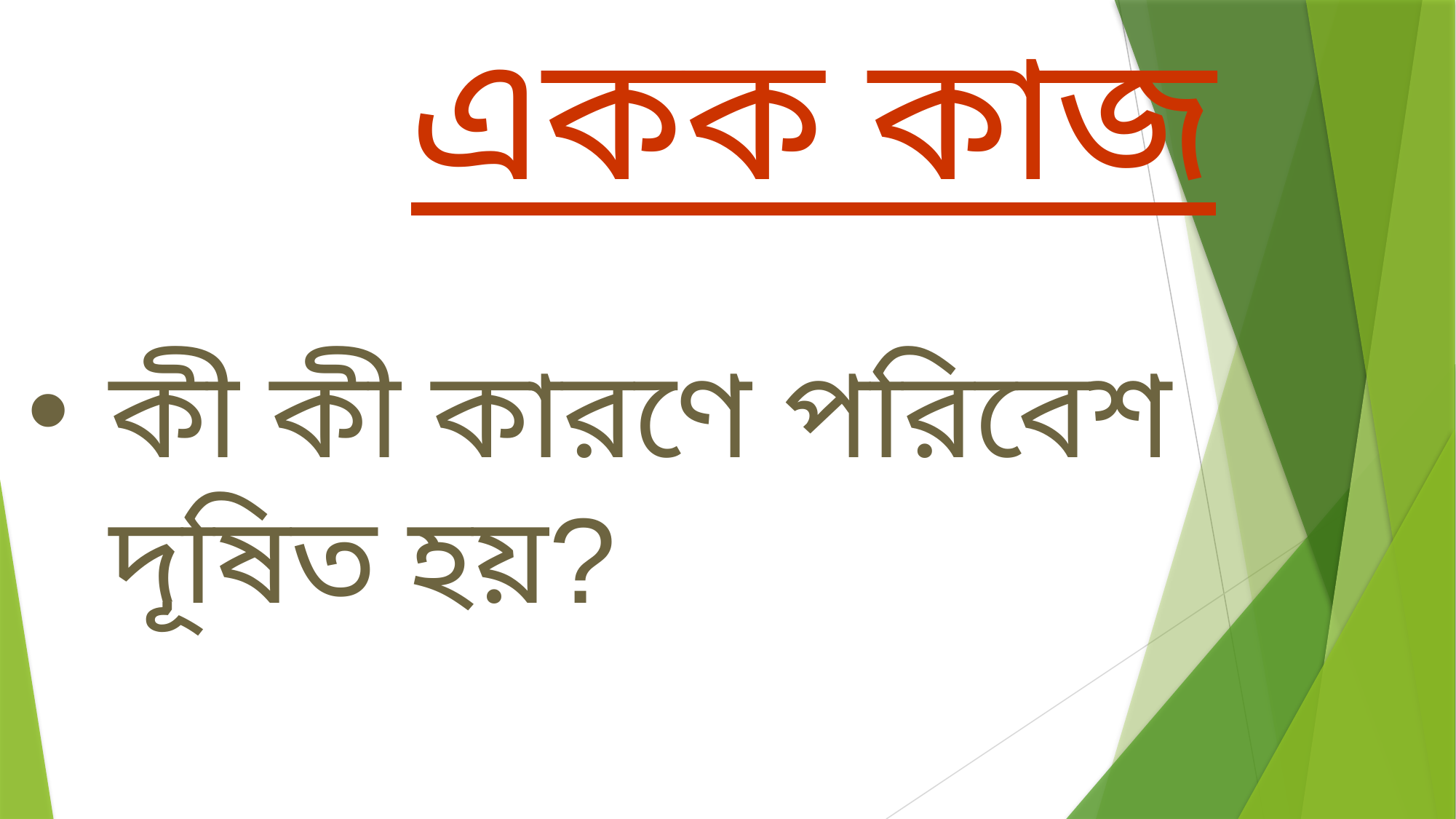

একক কাজ
কী কী কারণে পরিবেশ দূষিত হয়?